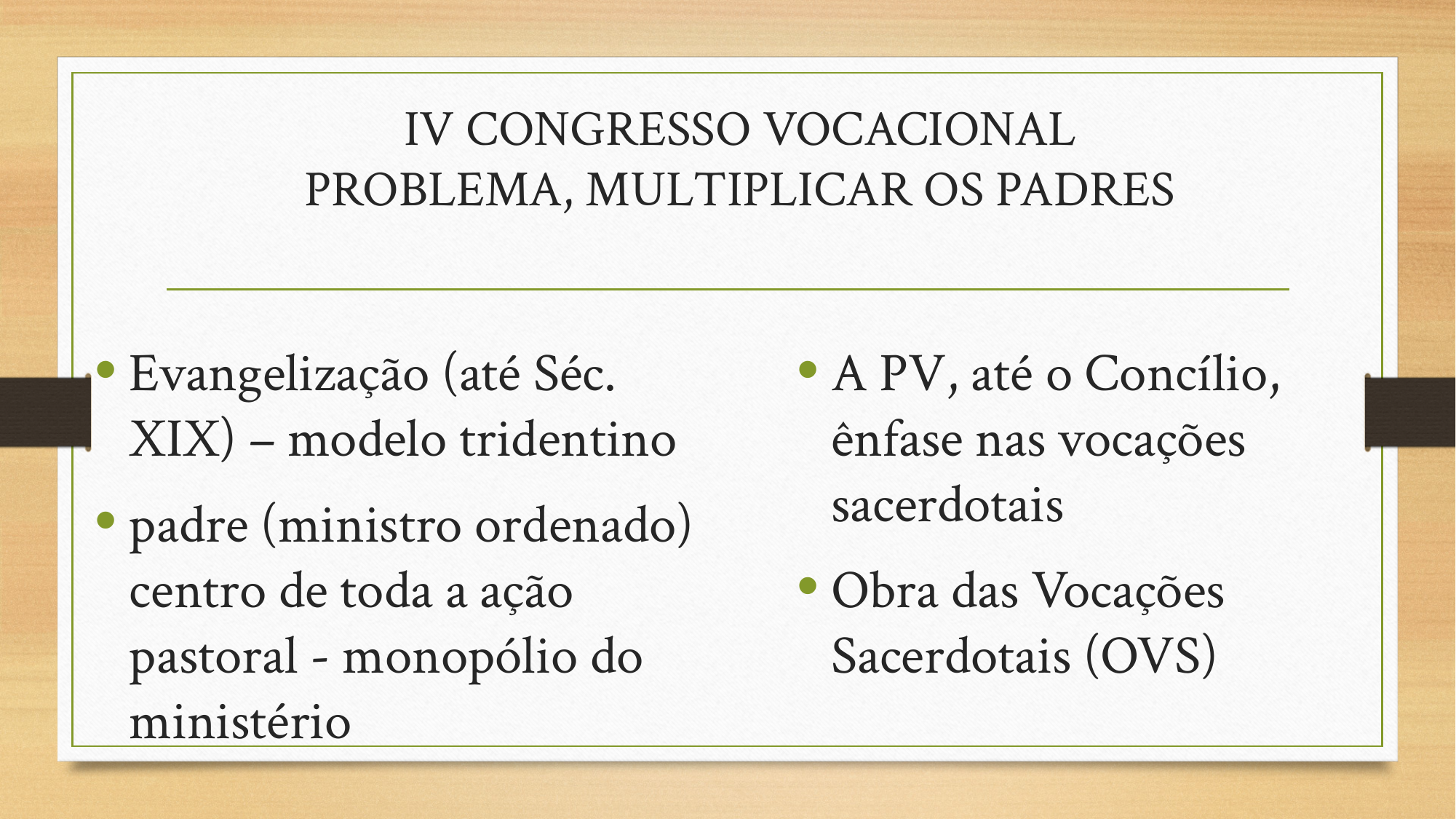

# IV CONGRESSO VOCACIONAL PROBLEMA, MULTIPLICAR OS PADRES
Evangelização (até Séc. XIX) – modelo tridentino
padre (ministro ordenado)  centro de toda a ação pastoral - monopólio do ministério
A PV, até o Concílio,   ênfase nas vocações sacerdotais
Obra das Vocações Sacerdotais (OVS)